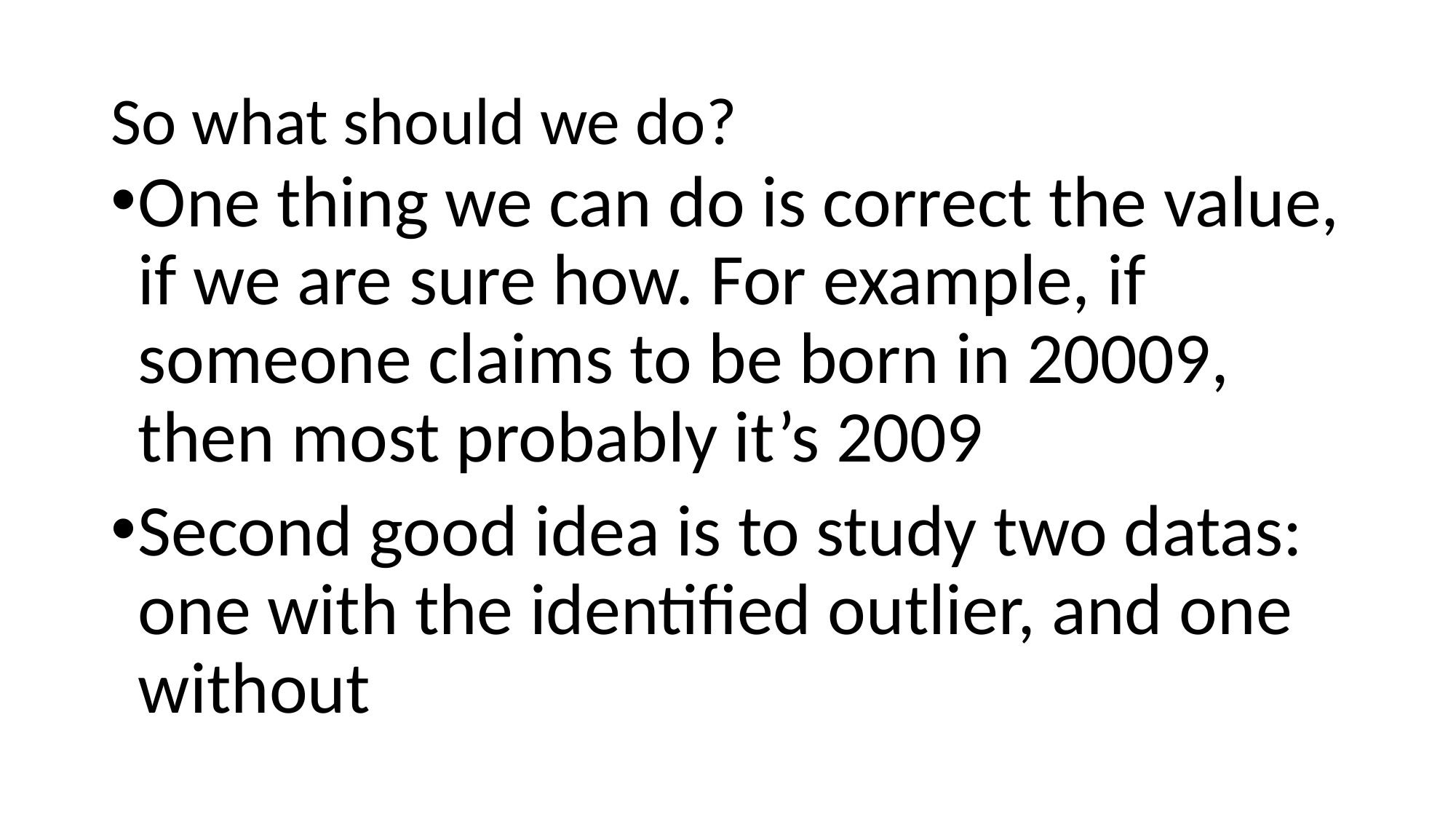

# So what should we do?
One thing we can do is correct the value, if we are sure how. For example, if someone claims to be born in 20009, then most probably it’s 2009
Second good idea is to study two datas: one with the identified outlier, and one without